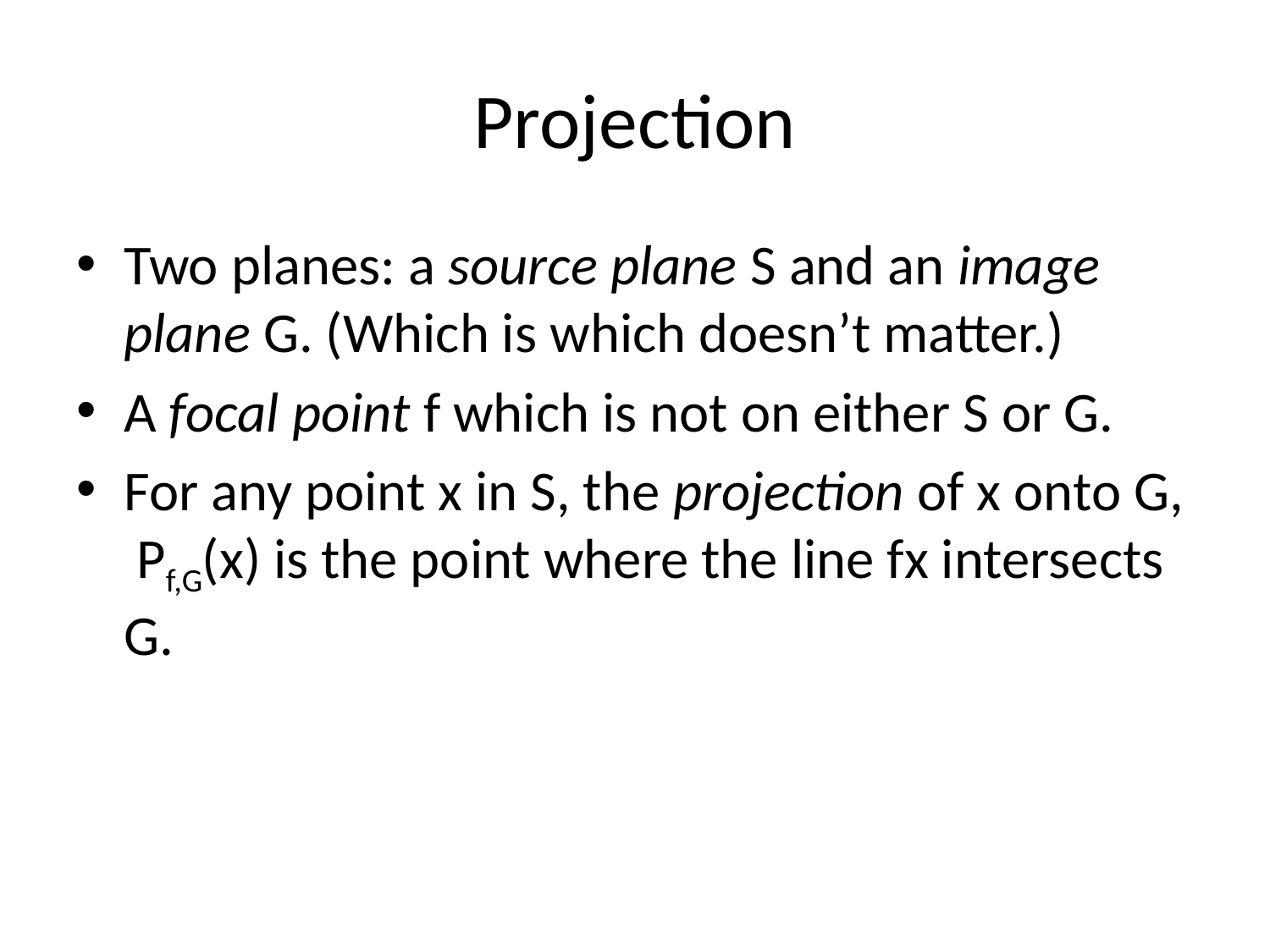

# Projection
Two planes: a source plane S and an image plane G. (Which is which doesn’t matter.)
A focal point f which is not on either S or G.
For any point x in S, the projection of x onto G,  Pf,G(x) is the point where the line fx intersects G.